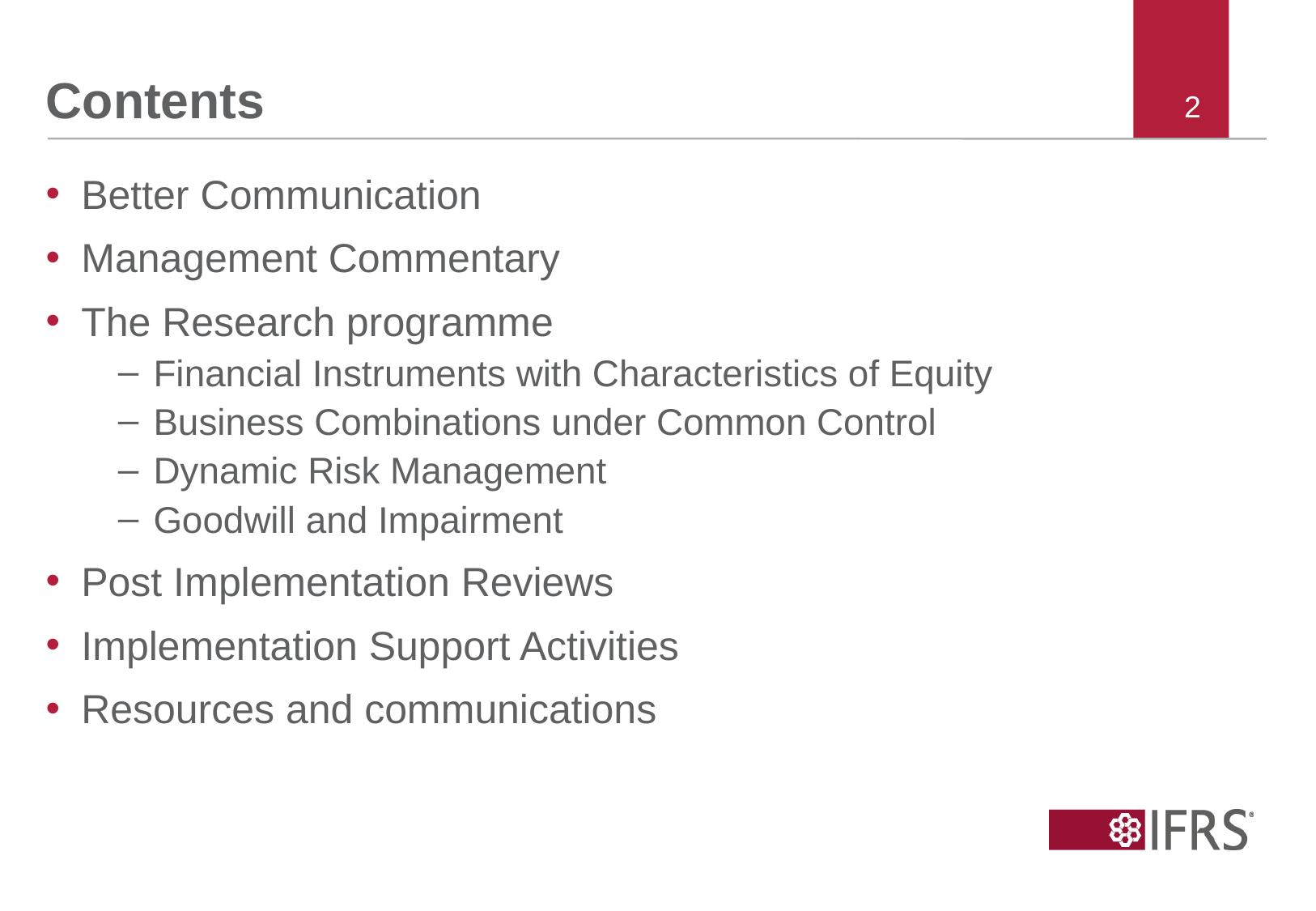

# Contents
Better Communication
Management Commentary
The Research programme
Financial Instruments with Characteristics of Equity
Business Combinations under Common Control
Dynamic Risk Management
Goodwill and Impairment
Post Implementation Reviews
Implementation Support Activities
Resources and communications